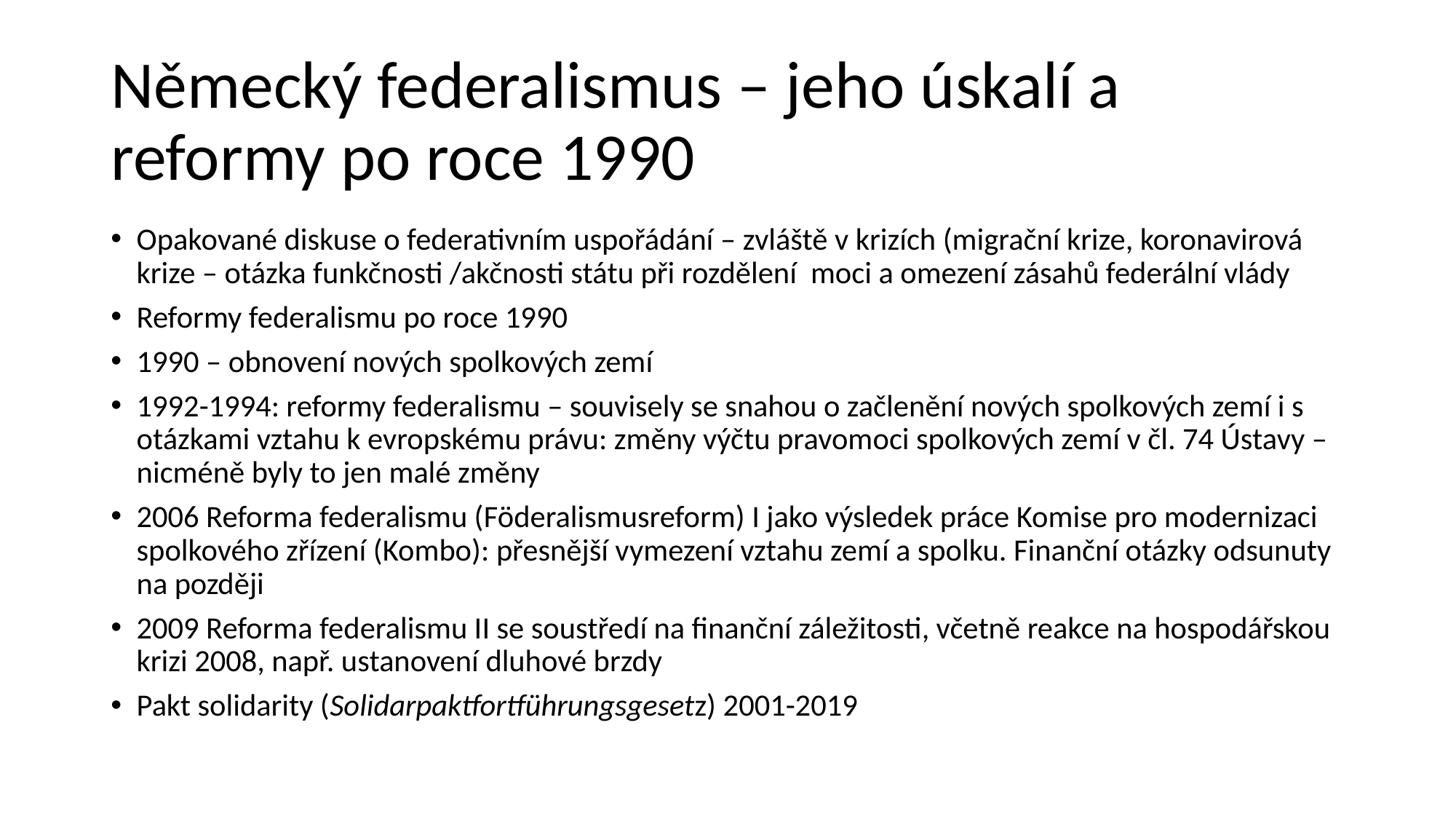

# Německý federalismus – jeho úskalí a reformy po roce 1990
Opakované diskuse o federativním uspořádání – zvláště v krizích (migrační krize, koronavirová krize – otázka funkčnosti /akčnosti státu při rozdělení  moci a omezení zásahů federální vlády
Reformy federalismu po roce 1990
1990 – obnovení nových spolkových zemí
1992-1994: reformy federalismu – souvisely se snahou o začlenění nových spolkových zemí i s otázkami vztahu k evropskému právu: změny výčtu pravomoci spolkových zemí v čl. 74 Ústavy – nicméně byly to jen malé změny
2006 Reforma federalismu (Föderalismusreform) I jako výsledek práce Komise pro modernizaci spolkového zřízení (Kombo): přesnější vymezení vztahu zemí a spolku. Finanční otázky odsunuty na později
2009 Reforma federalismu II se soustředí na finanční záležitosti, včetně reakce na hospodářskou krizi 2008, např. ustanovení dluhové brzdy
Pakt solidarity (Solidarpaktfortführungsgesetz) 2001-2019